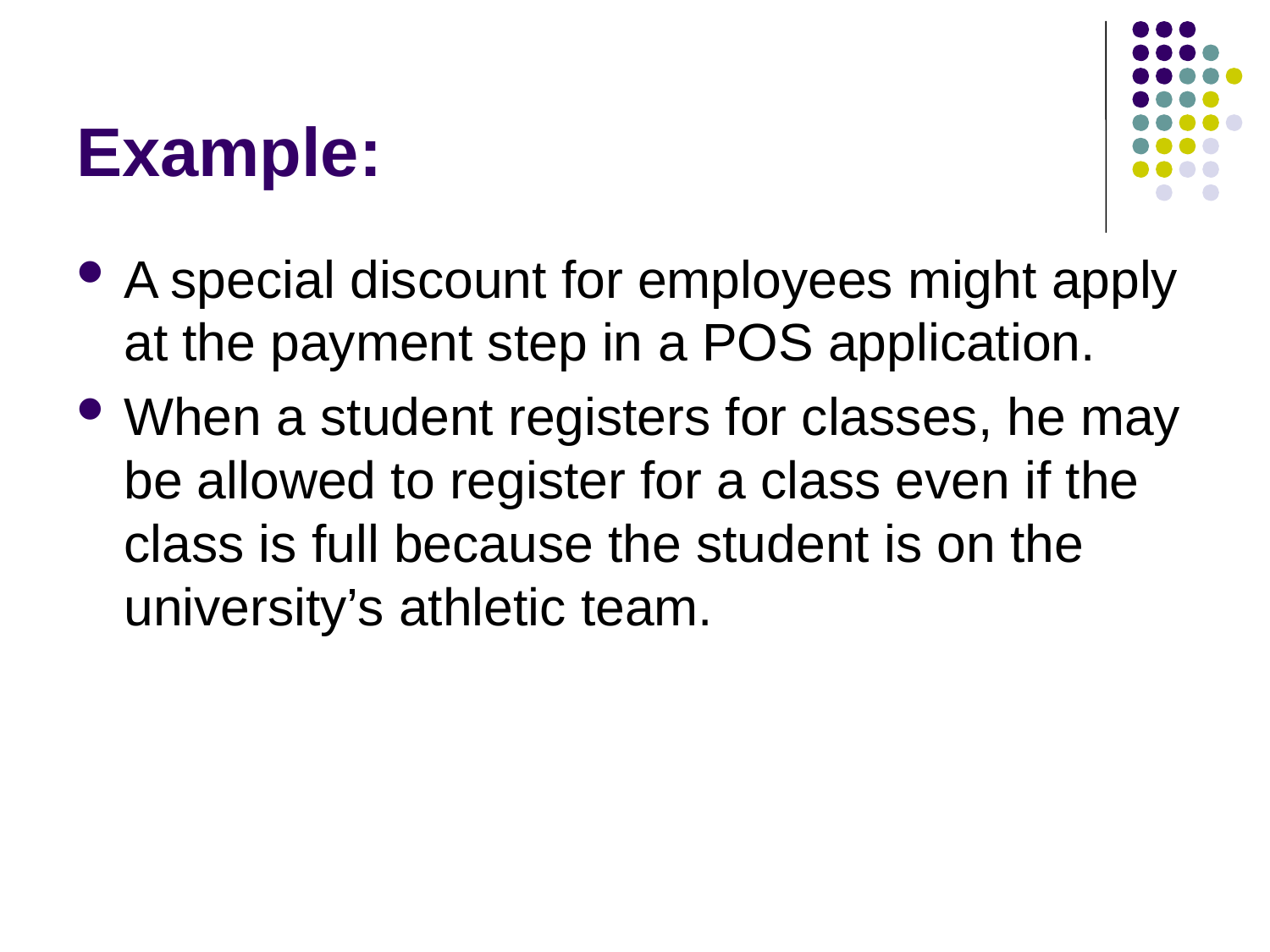

# Example:
A special discount for employees might apply at the payment step in a POS application.
When a student registers for classes, he may be allowed to register for a class even if the class is full because the student is on the university’s athletic team.